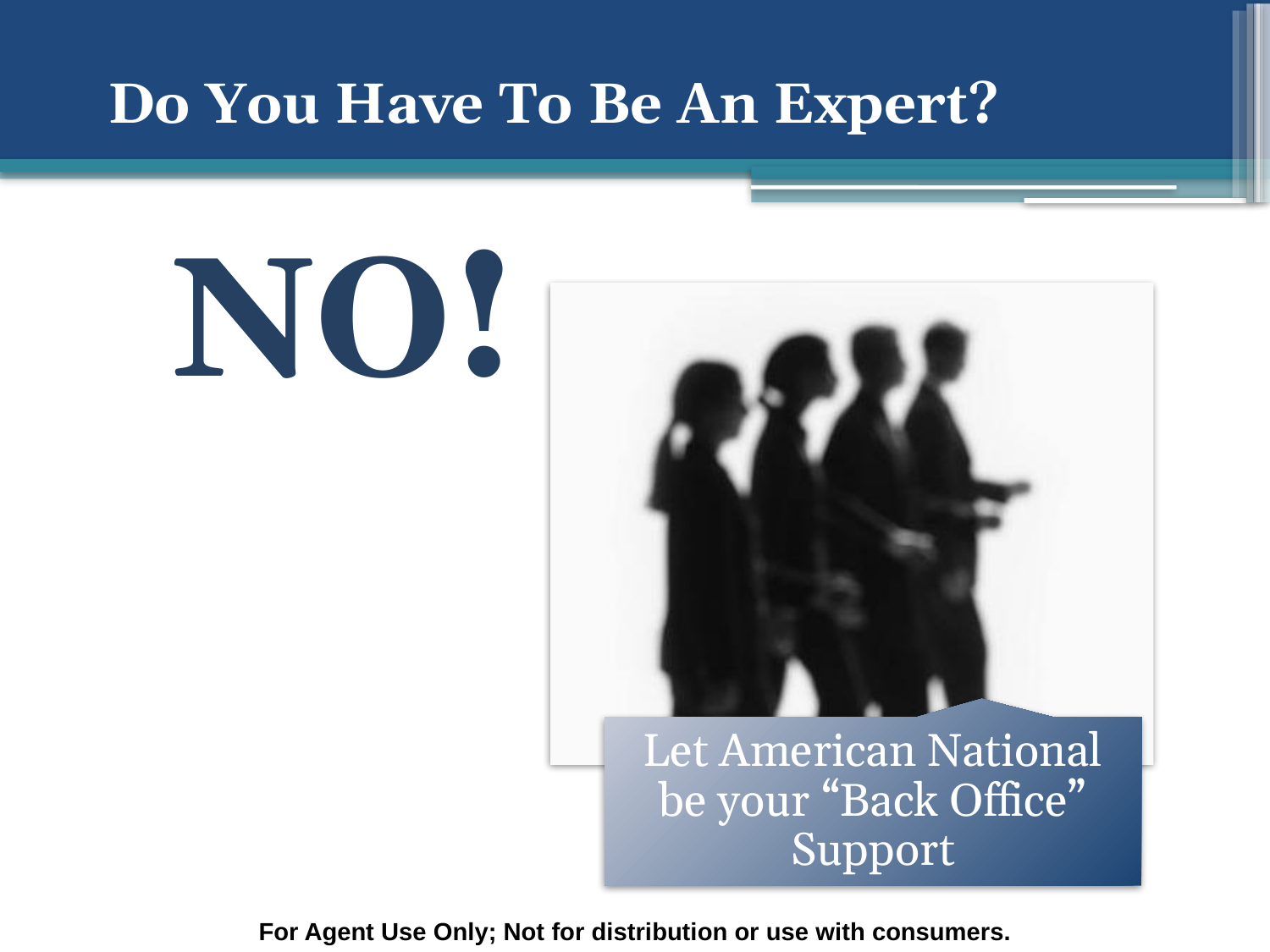

# Do You Have To Be An Expert?
NO!
Let American National be your “Back Office” Support